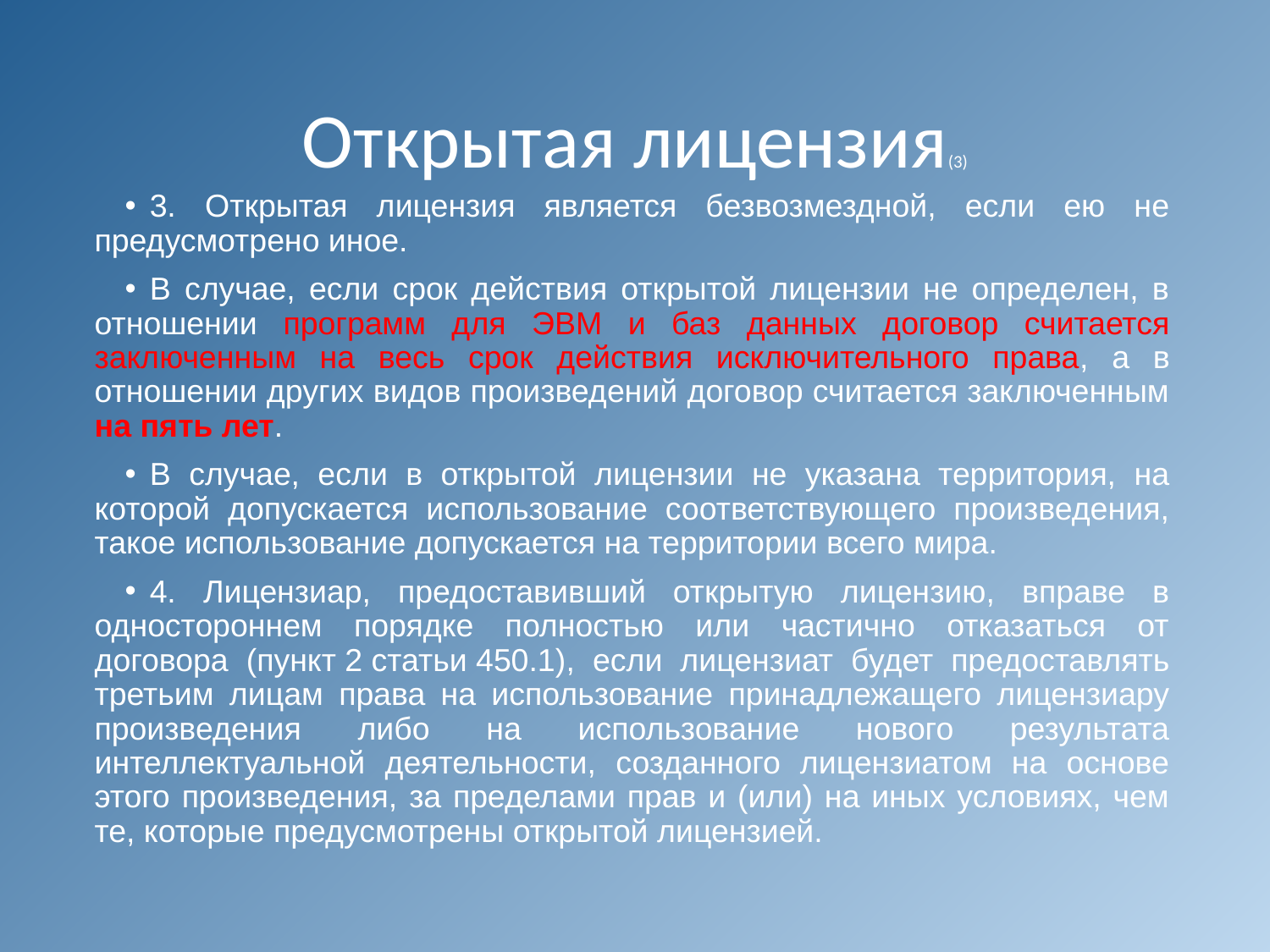

# Открытая лицензия(3)
3. Открытая лицензия является безвозмездной, если ею не предусмотрено иное.
В случае, если срок действия открытой лицензии не определен, в отношении программ для ЭВМ и баз данных договор считается заключенным на весь срок действия исключительного права, а в отношении других видов произведений договор считается заключенным на пять лет.
В случае, если в открытой лицензии не указана территория, на которой допускается использование соответствующего произведения, такое использование допускается на территории всего мира.
4. Лицензиар, предоставивший открытую лицензию, вправе в одностороннем порядке полностью или частично отказаться от договора (пункт 2 статьи 450.1), если лицензиат будет предоставлять третьим лицам права на использование принадлежащего лицензиару произведения либо на использование нового результата интеллектуальной деятельности, созданного лицензиатом на основе этого произведения, за пределами прав и (или) на иных условиях, чем те, которые предусмотрены открытой лицензией.